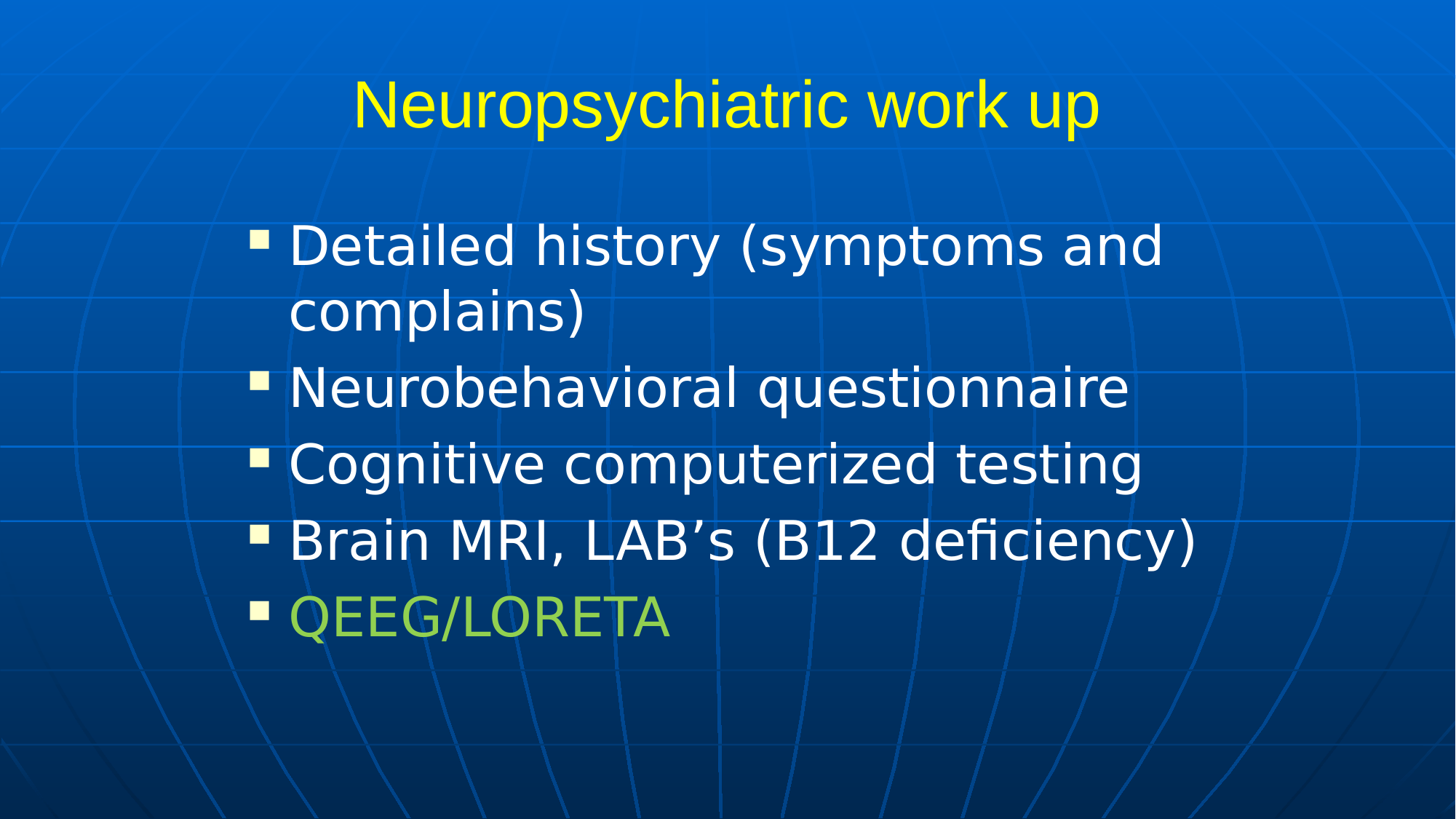

# Neuropsychiatric work up
Detailed history (symptoms and complains)
Neurobehavioral questionnaire
Cognitive computerized testing
Brain MRI, LAB’s (B12 deficiency)
QEEG/LORETA